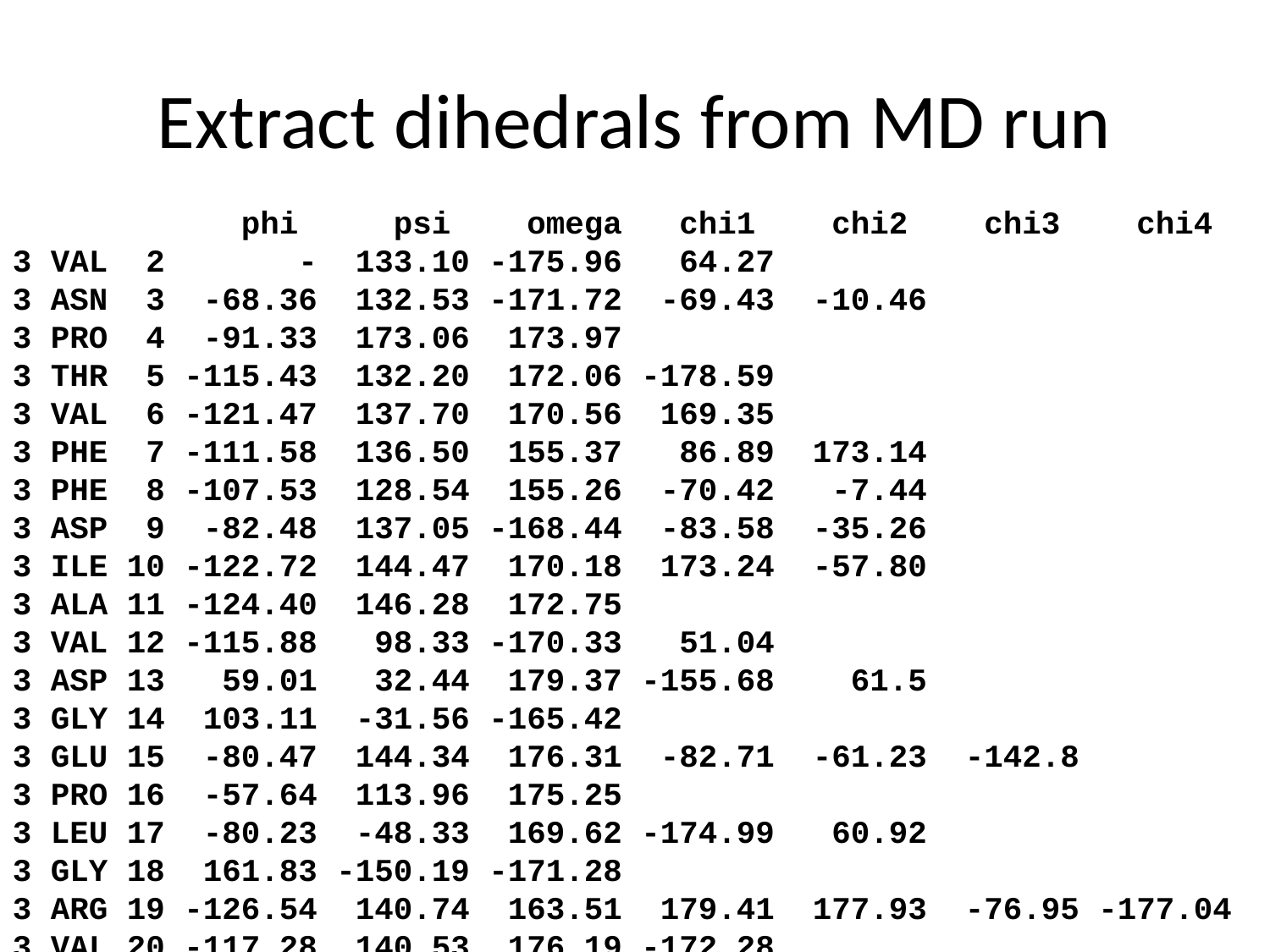

# Extract dihedrals from MD run
            phi     psi    omega   chi1    chi2    chi3    chi4
3 VAL  2       -  133.10 -175.96   64.27
3 ASN  3  -68.36  132.53 -171.72  -69.43  -10.46
3 PRO  4  -91.33  173.06  173.97
3 THR  5 -115.43  132.20  172.06 -178.59
3 VAL  6 -121.47  137.70  170.56  169.35
3 PHE  7 -111.58  136.50  155.37   86.89  173.14
3 PHE  8 -107.53  128.54  155.26  -70.42   -7.44
3 ASP  9  -82.48  137.05 -168.44  -83.58  -35.26
3 ILE 10 -122.72  144.47  170.18  173.24  -57.80
3 ALA 11 -124.40  146.28  172.75
3 VAL 12 -115.88   98.33 -170.33   51.04
3 ASP 13   59.01   32.44  179.37 -155.68    61.5
3 GLY 14  103.11  -31.56 -165.42
3 GLU 15  -80.47  144.34  176.31  -82.71  -61.23  -142.8
3 PRO 16  -57.64  113.96  175.25
3 LEU 17  -80.23  -48.33  169.62 -174.99   60.92
3 GLY 18  161.83 -150.19 -171.28
3 ARG 19 -126.54  140.74  163.51  179.41  177.93  -76.95 -177.04
3 VAL 20 -117.28  140.53  176.19 -172.28
3 SER 21 -132.05  137.02 -173.77  176.24
3 PHE 22 -113.43  146.42  158.42  -44.35 -138.68